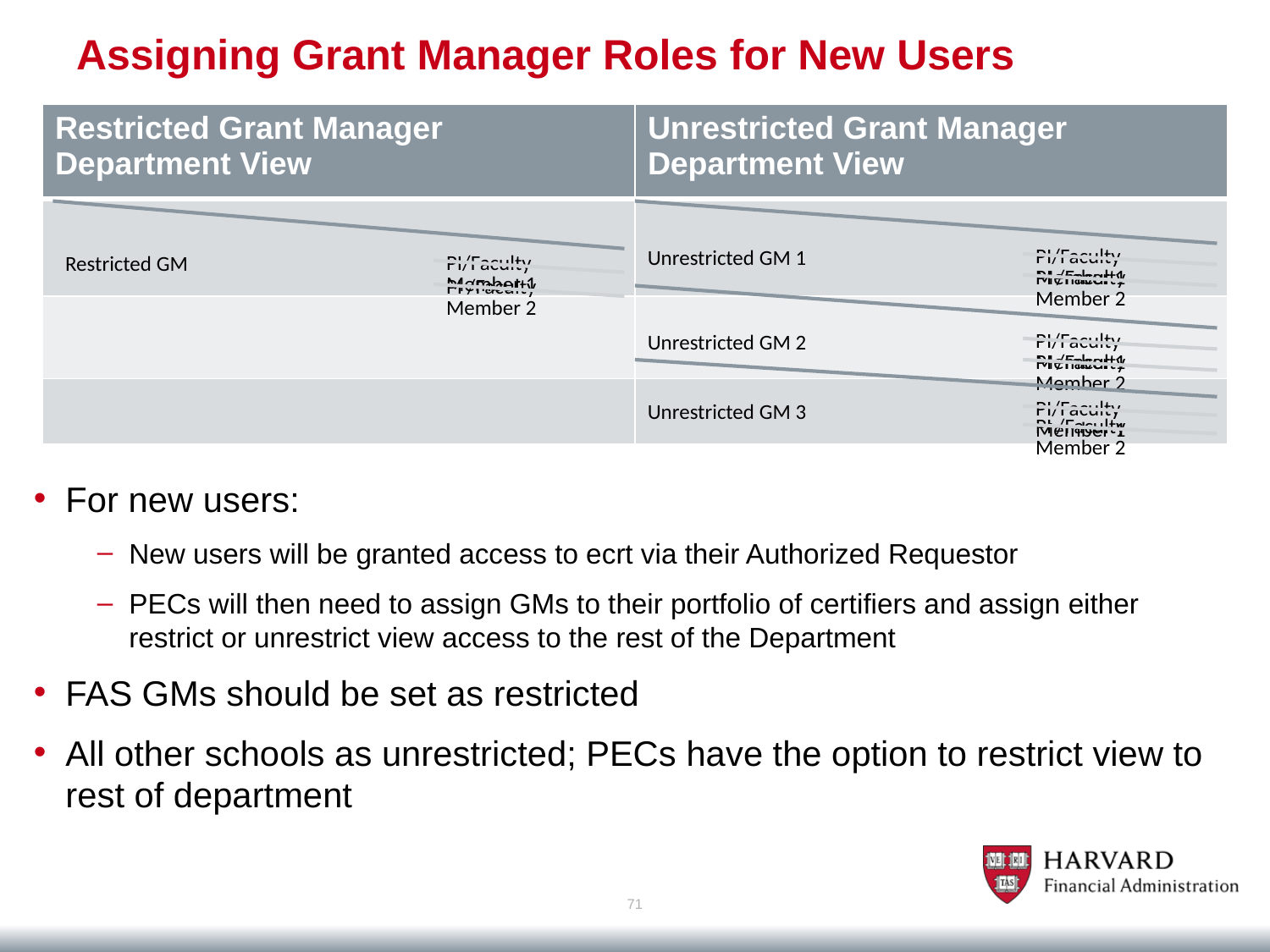

# Assigning Grant Manager Roles for New Users

For new users:
New users will be granted access to ecrt via their Authorized Requestor
PECs will then need to assign GMs to their portfolio of certifiers and assign either restrict or unrestrict view access to the rest of the Department
FAS GMs should be set as restricted
All other schools as unrestricted; PECs have the option to restrict view to rest of department
| Restricted Grant Manager Department View | Unrestricted Grant Manager Department View |
| --- | --- |
|  |  |
|  |  |
|  |  |
Restricted GM
PI/Faculty  Member 1
PI /Faculty Member 2
Unrestricted GM 1
PI/Faculty  Member 1
PI /Faculty Member 2
Unrestricted GM 2
PI/Faculty  Member 1
PI /Faculty Member 2
Unrestricted GM 3
PI/Faculty  Member 1
PI /Faculty Member 2
71